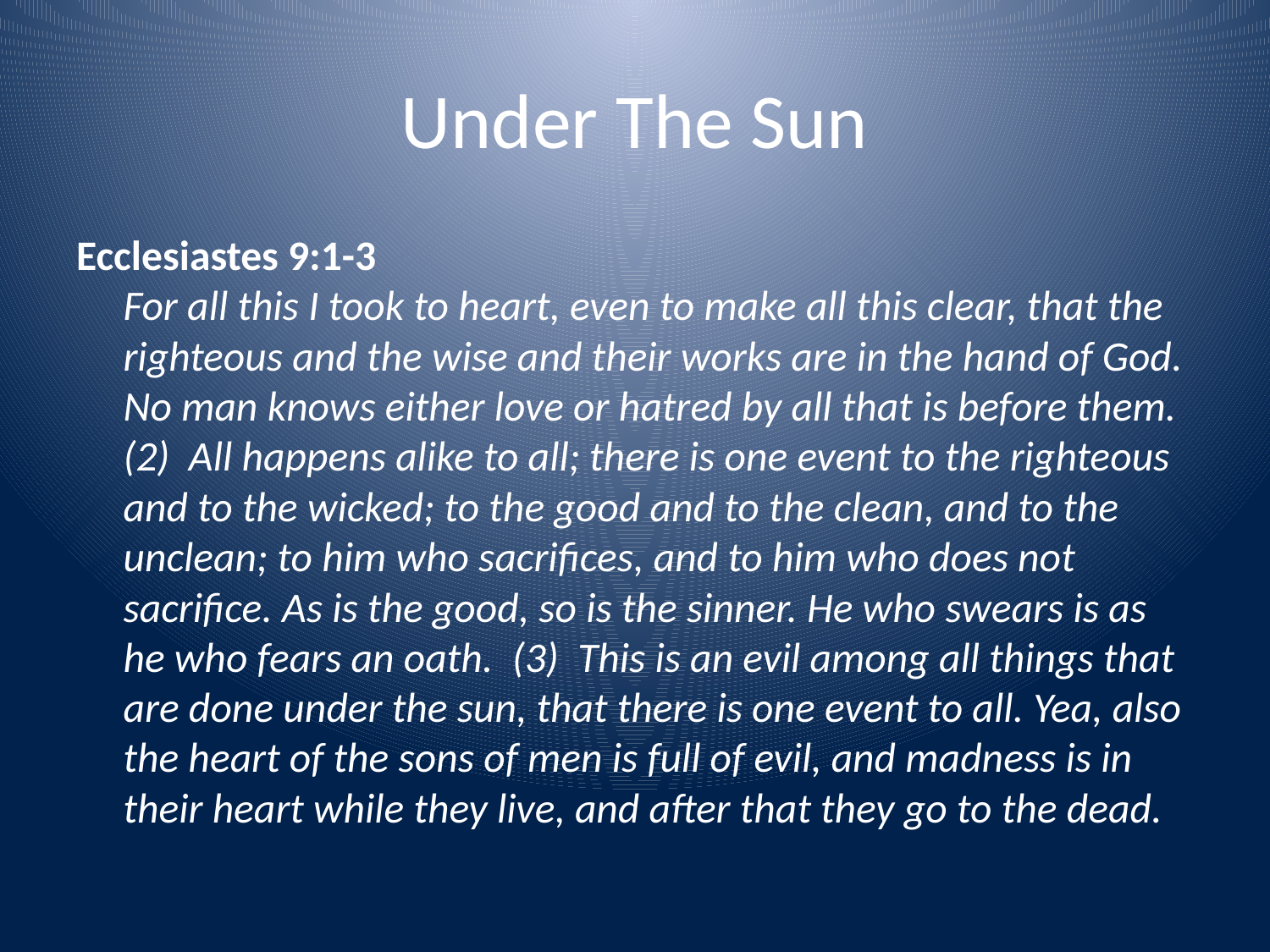

# Under The Sun
Ecclesiastes 9:1-3
For all this I took to heart, even to make all this clear, that the righteous and the wise and their works are in the hand of God. No man knows either love or hatred by all that is before them.  (2)  All happens alike to all; there is one event to the righteous and to the wicked; to the good and to the clean, and to the unclean; to him who sacrifices, and to him who does not sacrifice. As is the good, so is the sinner. He who swears is as he who fears an oath.  (3)  This is an evil among all things that are done under the sun, that there is one event to all. Yea, also the heart of the sons of men is full of evil, and madness is in their heart while they live, and after that they go to the dead.